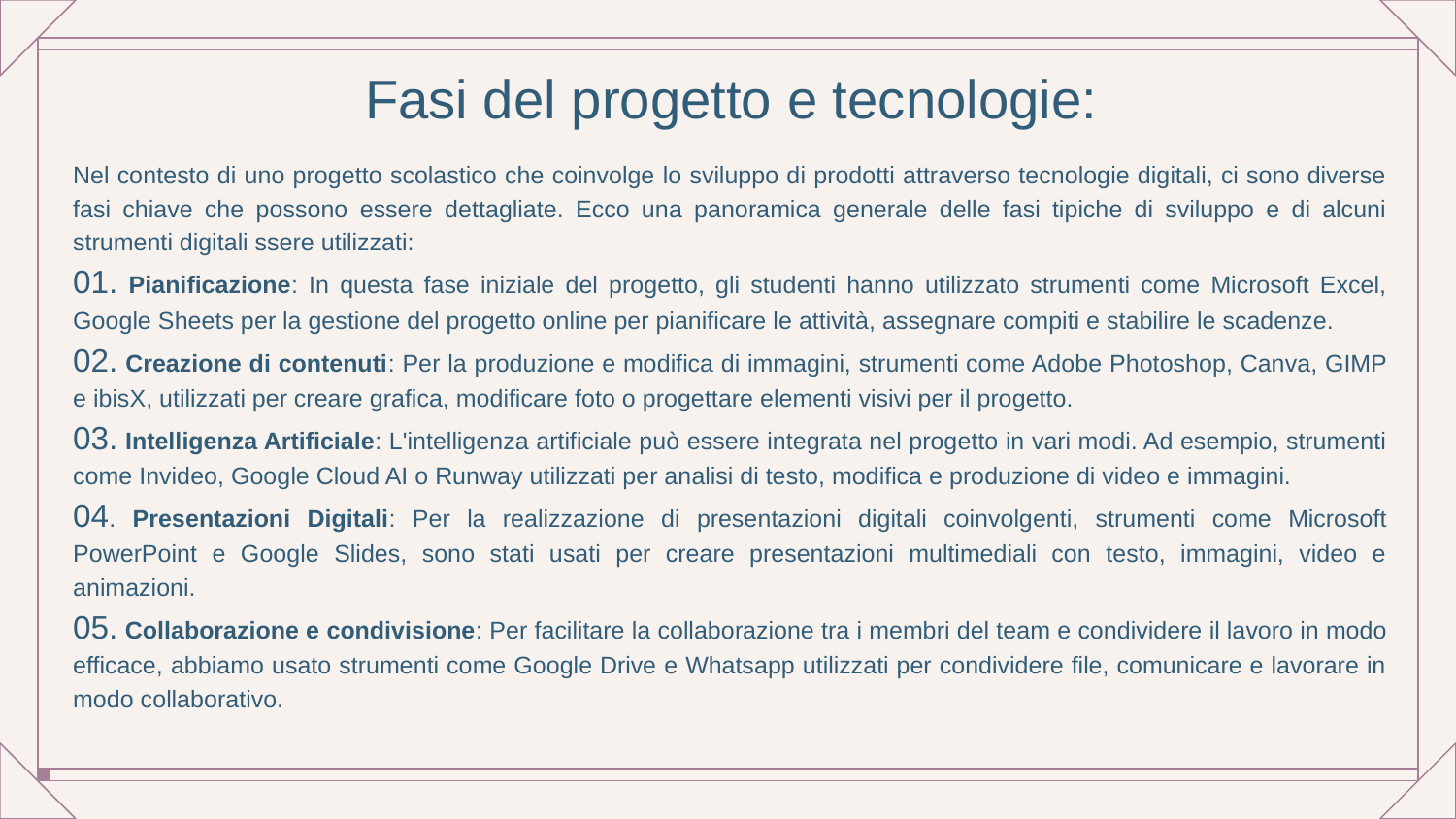

# Fasi del progetto e tecnologie:
Nel contesto di uno progetto scolastico che coinvolge lo sviluppo di prodotti attraverso tecnologie digitali, ci sono diverse fasi chiave che possono essere dettagliate. Ecco una panoramica generale delle fasi tipiche di sviluppo e di alcuni strumenti digitali ssere utilizzati:
01. Pianificazione: In questa fase iniziale del progetto, gli studenti hanno utilizzato strumenti come Microsoft Excel, Google Sheets per la gestione del progetto online per pianificare le attività, assegnare compiti e stabilire le scadenze.
02. Creazione di contenuti: Per la produzione e modifica di immagini, strumenti come Adobe Photoshop, Canva, GIMP e ibisX, utilizzati per creare grafica, modificare foto o progettare elementi visivi per il progetto.
03. Intelligenza Artificiale: L'intelligenza artificiale può essere integrata nel progetto in vari modi. Ad esempio, strumenti come Invideo, Google Cloud AI o Runway utilizzati per analisi di testo, modifica e produzione di video e immagini.
04. Presentazioni Digitali: Per la realizzazione di presentazioni digitali coinvolgenti, strumenti come Microsoft PowerPoint e Google Slides, sono stati usati per creare presentazioni multimediali con testo, immagini, video e animazioni.
05. Collaborazione e condivisione: Per facilitare la collaborazione tra i membri del team e condividere il lavoro in modo efficace, abbiamo usato strumenti come Google Drive e Whatsapp utilizzati per condividere file, comunicare e lavorare in modo collaborativo.